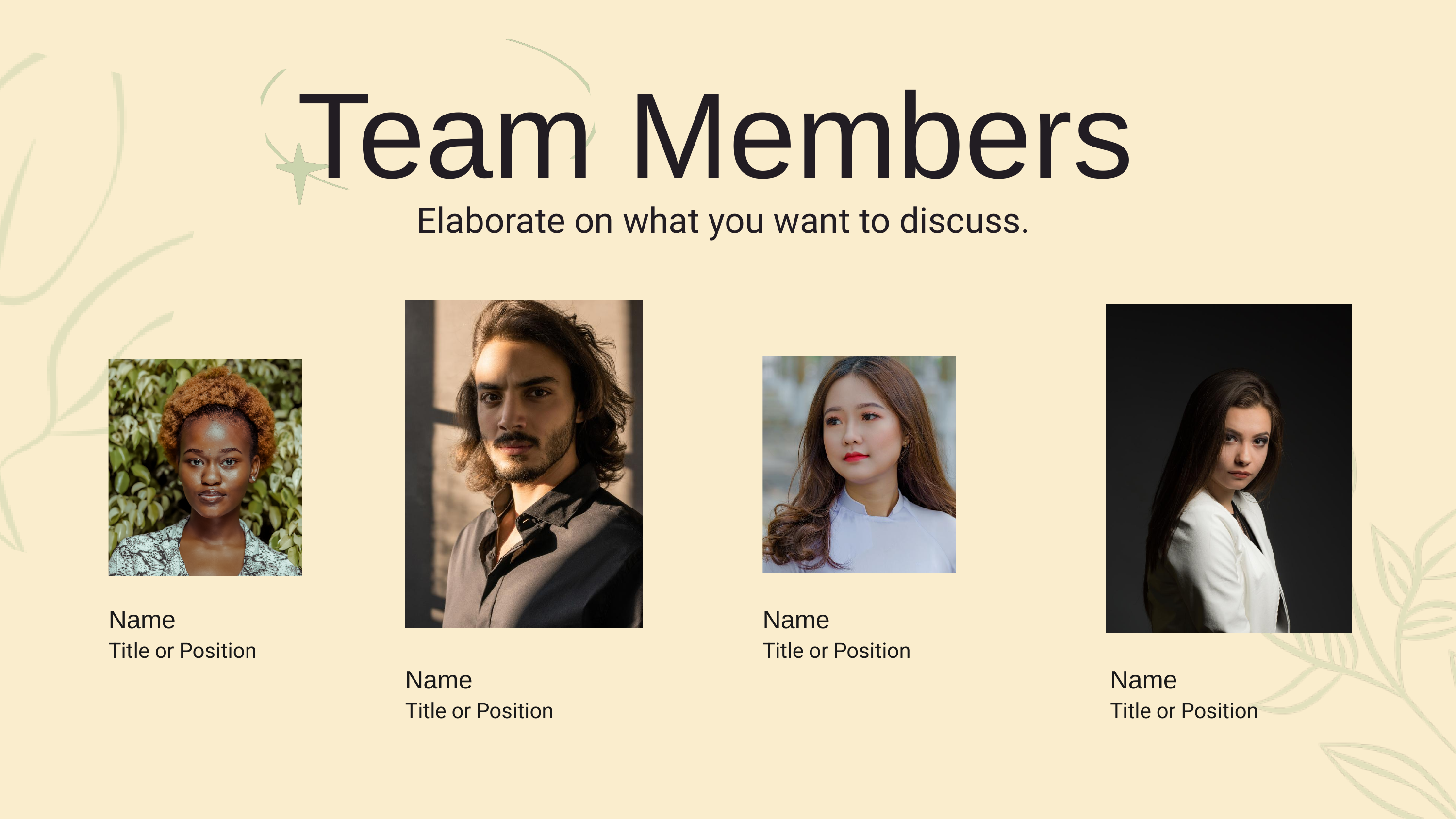

Team Members

Elaborate on what you want to discuss.

Name
Title or Position
Name
Title or Position
Name
Title or Position
Name
Title or Position